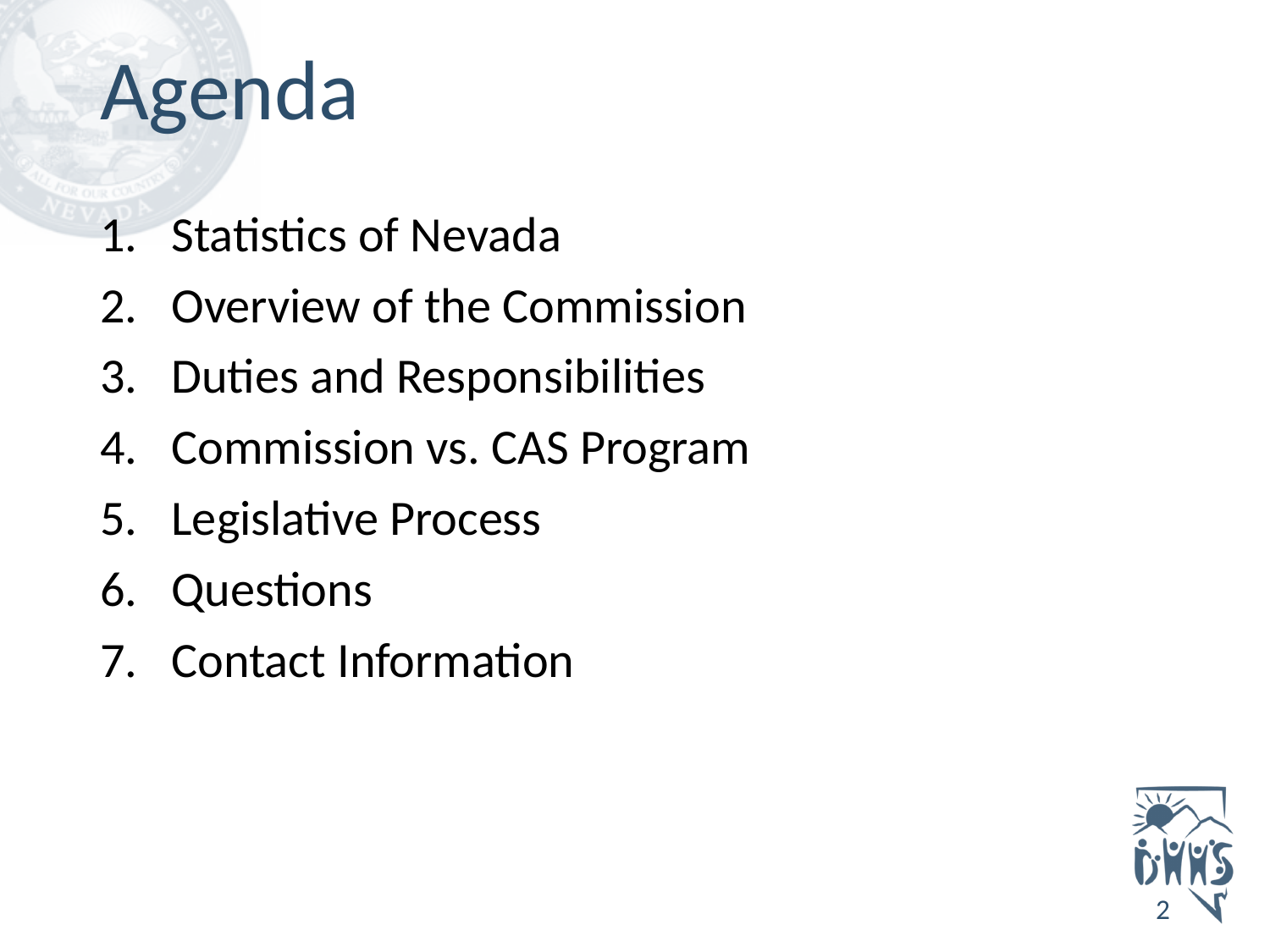

Statistics of Nevada
Overview of the Commission
Duties and Responsibilities
Commission vs. CAS Program
Legislative Process
Questions
Contact Information
2